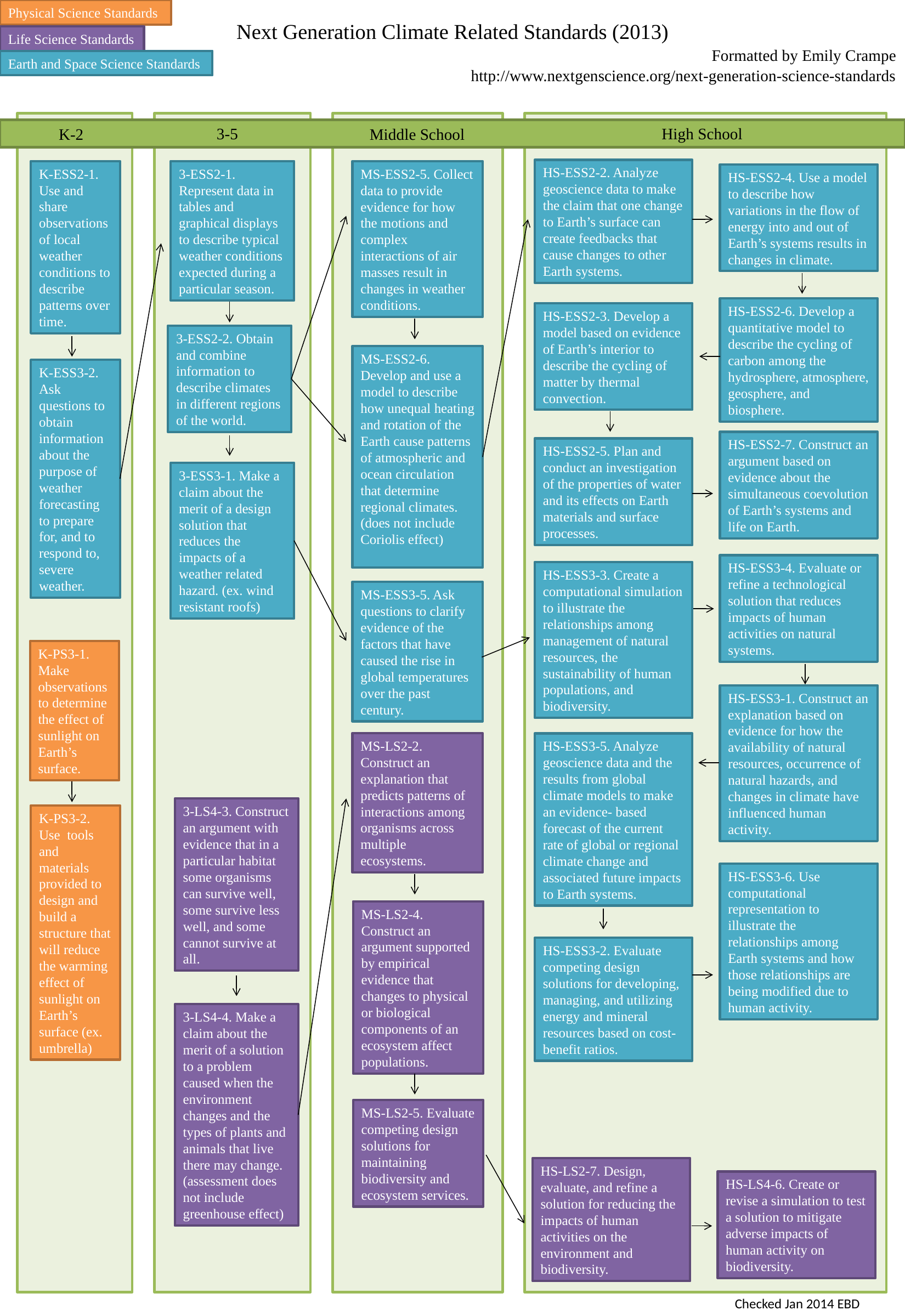

# Next Generation Climate Related Standards (2013)
Physical Science Standards
Life Science Standards
Formatted by Emily Crampe
Earth and Space Science Standards
http://www.nextgenscience.org/next-generation-science-standards

3-5
High School

K-2
Middle School
HS-ESS2-2. Analyze geoscience data to make the claim that one change to Earth’s surface can create feedbacks that cause changes to other Earth systems.
K-ESS2-1. Use and share observations of local weather conditions to describe patterns over time.
3-ESS2-1. Represent data in tables and graphical displays to describe typical weather conditions expected during a particular season.
MS-ESS2-5. Collect data to provide evidence for how the motions and complex interactions of air masses result in changes in weather conditions.
HS-ESS2-4. Use a model to describe how variations in the flow of energy into and out of Earth’s systems results in changes in climate.
HS-ESS2-6. Develop a quantitative model to describe the cycling of carbon among the hydrosphere, atmosphere, geosphere, and biosphere.
HS-ESS2-3. Develop a model based on evidence of Earth’s interior to describe the cycling of matter by thermal convection.
3-ESS2-2. Obtain and combine information to describe climates in different regions of the world.
MS-ESS2-6. Develop and use a model to describe how unequal heating and rotation of the Earth cause patterns of atmospheric and ocean circulation that determine regional climates. (does not include Coriolis effect)
K-ESS3-2. Ask questions to obtain information about the purpose of weather forecasting to prepare for, and to respond to, severe weather.
HS-ESS2-7. Construct an argument based on evidence about the simultaneous coevolution of Earth’s systems and life on Earth.
HS-ESS2-5. Plan and conduct an investigation of the properties of water and its effects on Earth materials and surface processes.
3-ESS3-1. Make a claim about the merit of a design solution that reduces the impacts of a weather related hazard. (ex. wind resistant roofs)
HS-ESS3-4. Evaluate or refine a technological solution that reduces impacts of human activities on natural systems.
HS-ESS3-3. Create a computational simulation to illustrate the relationships among management of natural resources, the sustainability of human populations, and biodiversity.
MS-ESS3-5. Ask questions to clarify evidence of the factors that have caused the rise in global temperatures over the past century.
K-PS3-1. Make observations to determine the effect of sunlight on Earth’s surface.
HS-ESS3-1. Construct an explanation based on evidence for how the availability of natural resources, occurrence of natural hazards, and changes in climate have influenced human activity.
MS-LS2-2. Construct an explanation that predicts patterns of interactions among organisms across multiple ecosystems.
HS-ESS3-5. Analyze geoscience data and the results from global climate models to make an evidence- based forecast of the current rate of global or regional climate change and associated future impacts to Earth systems.
3-LS4-3. Construct an argument with evidence that in a particular habitat some organisms can survive well, some survive less well, and some cannot survive at all.
K-PS3-2. Use  tools and materials provided to design and build a structure that will reduce the warming  effect of sunlight on Earth’s  surface (ex. umbrella)
HS-ESS3-6. Use computational representation to illustrate the relationships among Earth systems and how those relationships are being modified due to human activity.
MS-LS2-4. Construct an argument supported by empirical evidence that changes to physical or biological components of an ecosystem affect populations.
HS-ESS3-2. Evaluate competing design solutions for developing, managing, and utilizing energy and mineral resources based on cost-benefit ratios.
3-LS4-4. Make a claim about the merit of a solution to a problem caused when the environment changes and the types of plants and animals that live there may change. (assessment does not include greenhouse effect)
MS-LS2-5. Evaluate competing design solutions for maintaining biodiversity and ecosystem services.
HS-LS2-7. Design, evaluate, and refine a solution for reducing the impacts of human activities on the environment and biodiversity.
HS-LS4-6. Create or revise a simulation to test a solution to mitigate adverse impacts of human activity on biodiversity.
Checked Jan 2014 EBD